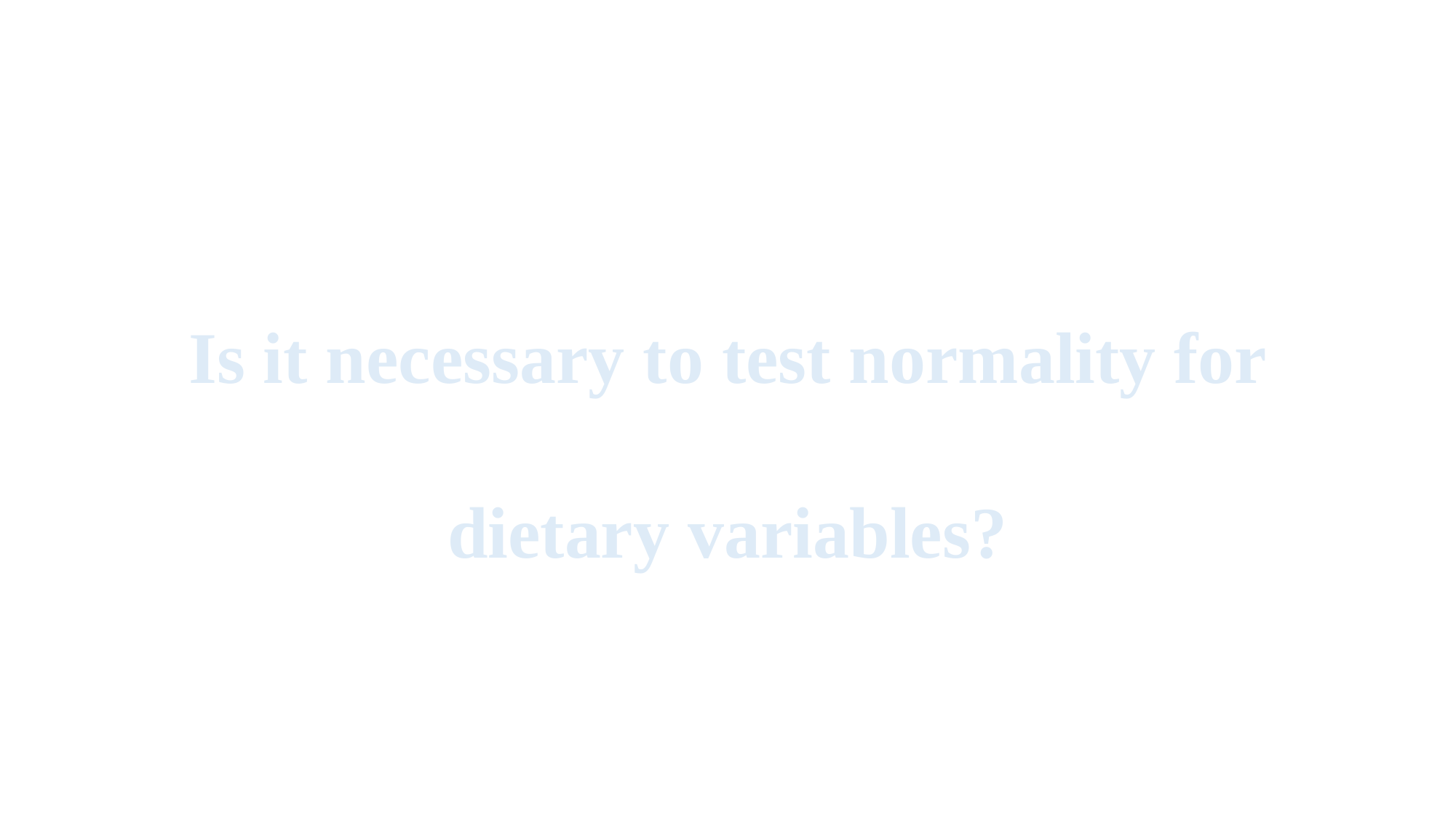

#
Is it necessary to test normality for dietary variables?